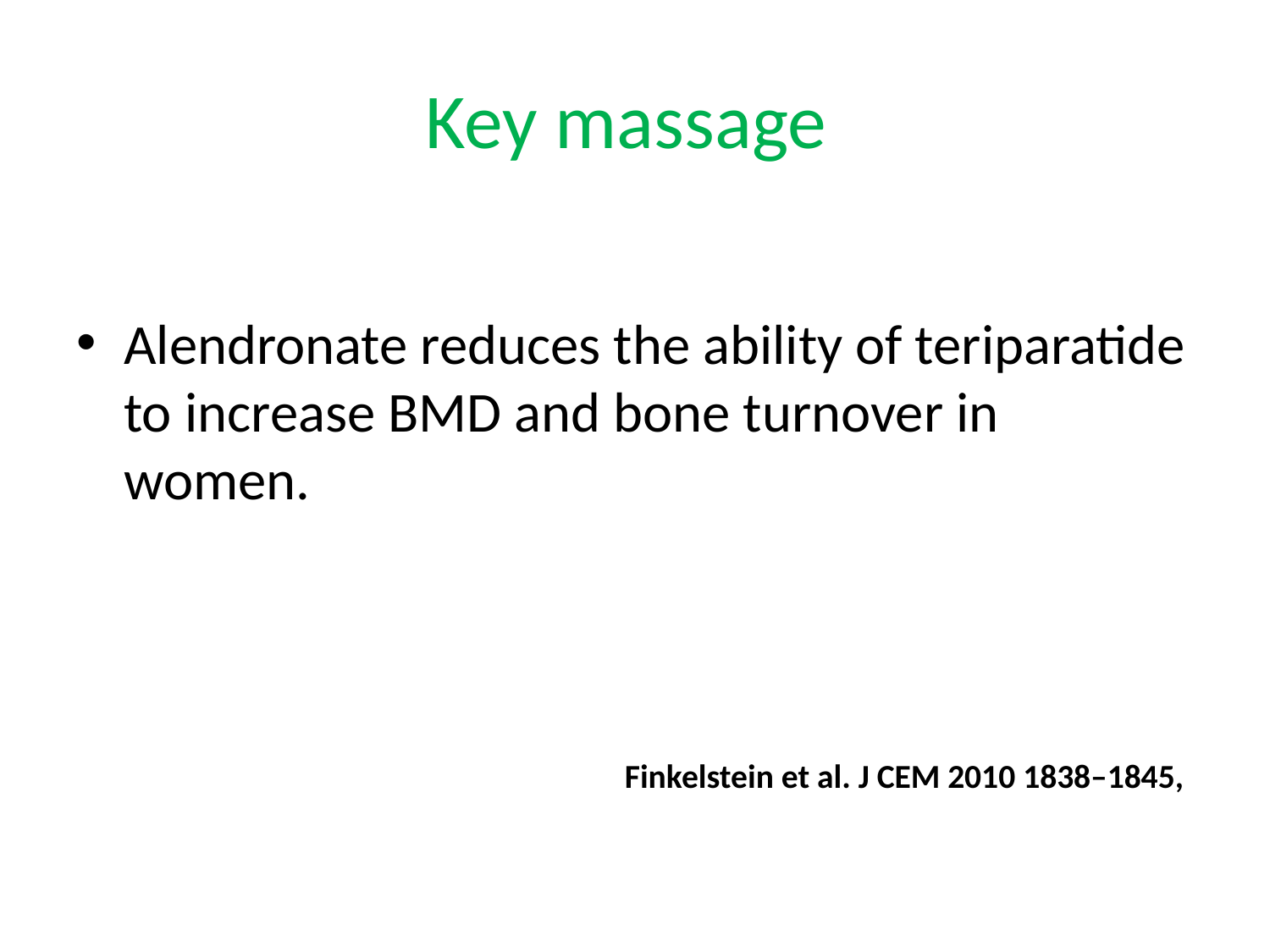

# Key massage

Alendronate reduces the ability of teriparatide to increase BMD and bone turnover in women.

                                                                        Finkelstein et al. J CEM 2010 1838–1845,